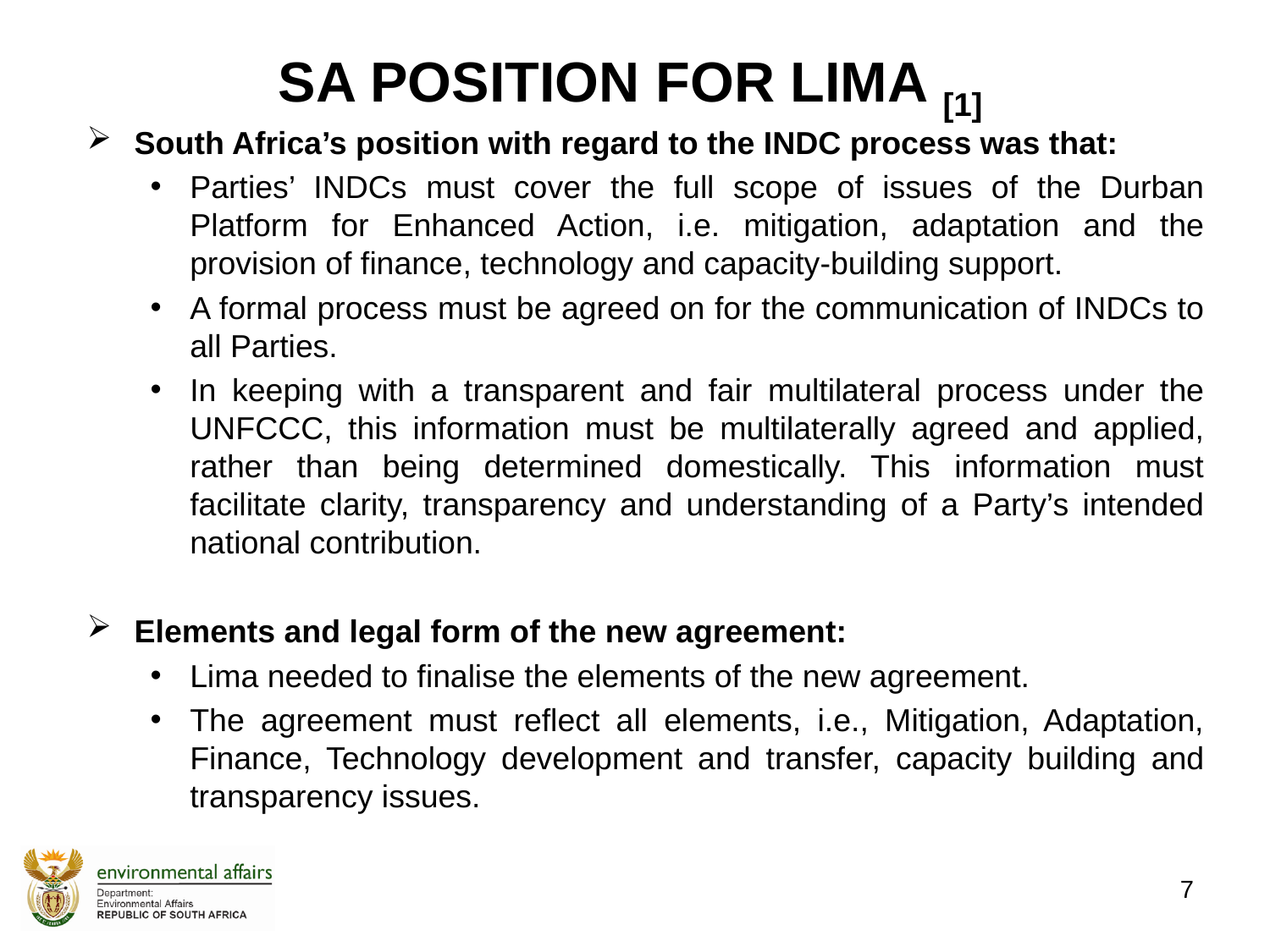

# SA POSITION FOR LIMA [1]
South Africa’s position with regard to the INDC process was that:
Parties’ INDCs must cover the full scope of issues of the Durban Platform for Enhanced Action, i.e. mitigation, adaptation and the provision of finance, technology and capacity-building support.
A formal process must be agreed on for the communication of INDCs to all Parties.
In keeping with a transparent and fair multilateral process under the UNFCCC, this information must be multilaterally agreed and applied, rather than being determined domestically. This information must facilitate clarity, transparency and understanding of a Party’s intended national contribution.

Elements and legal form of the new agreement:
Lima needed to finalise the elements of the new agreement.
The agreement must reflect all elements, i.e., Mitigation, Adaptation, Finance, Technology development and transfer, capacity building and transparency issues.
7